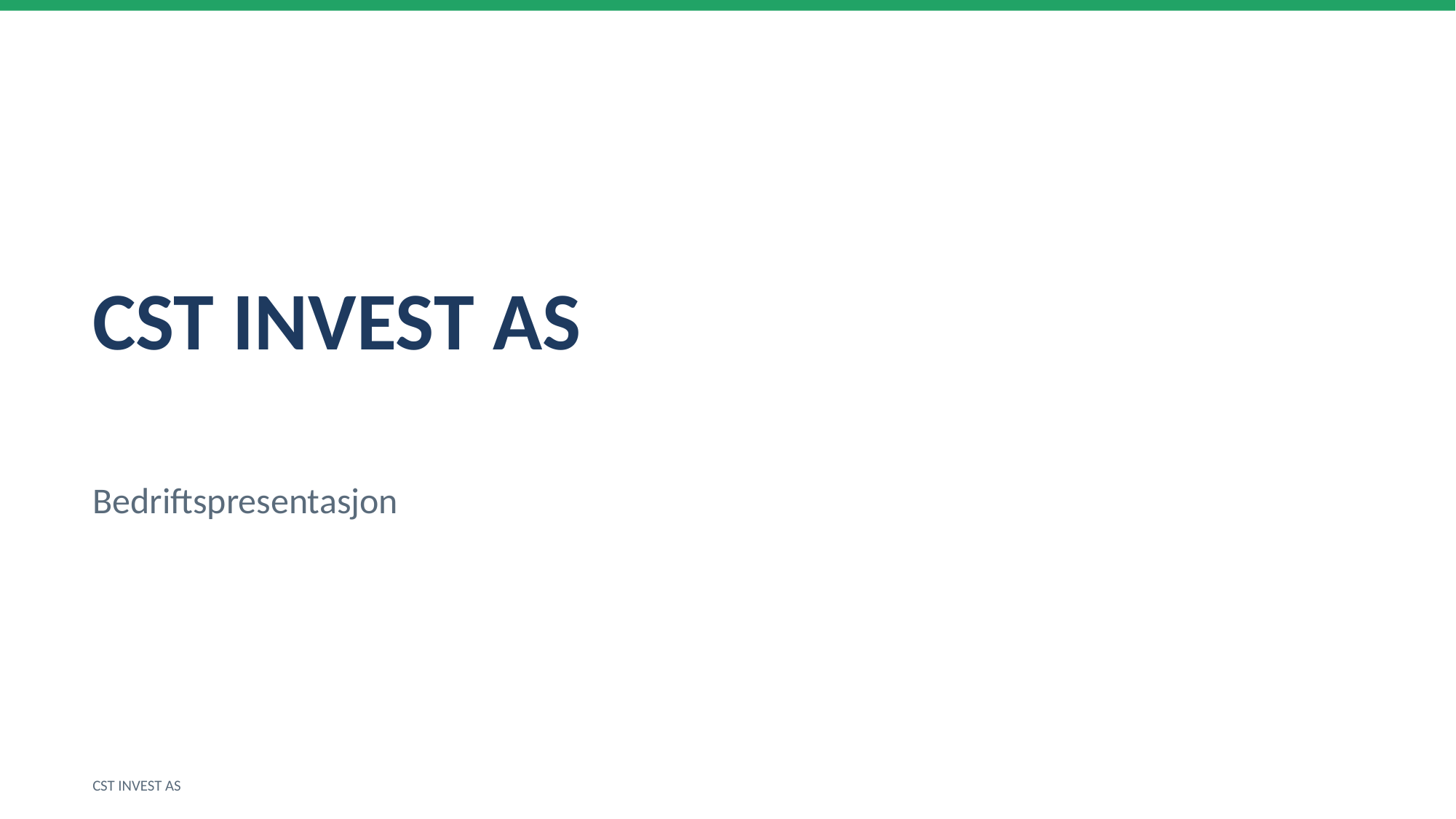

CST INVEST AS
Bedriftspresentasjon
CST INVEST AS